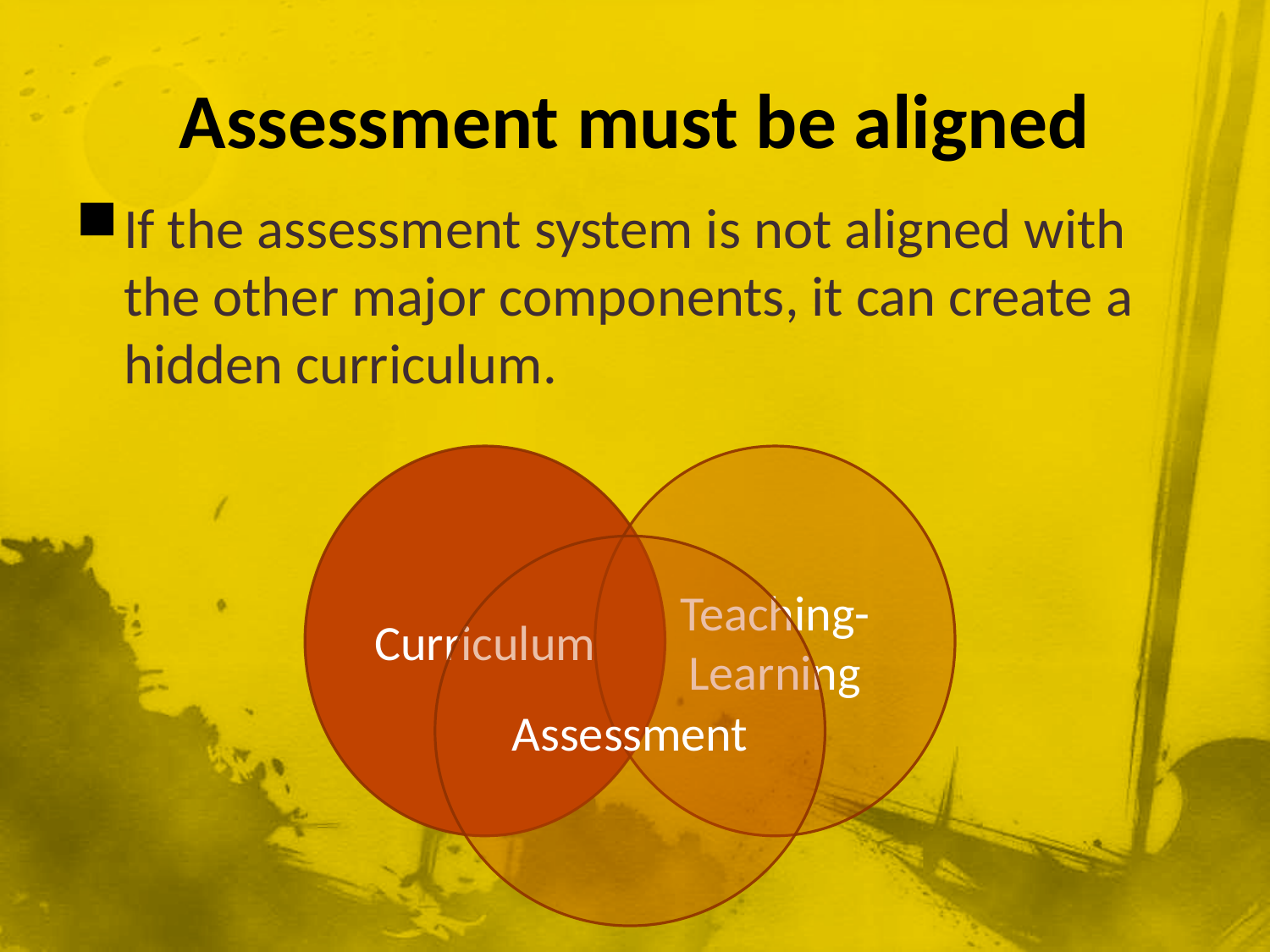

# Assessment must be aligned
If the assessment system is not aligned with the other major components, it can create a hidden curriculum.
Curriculum
Teaching-Learning
Assessment